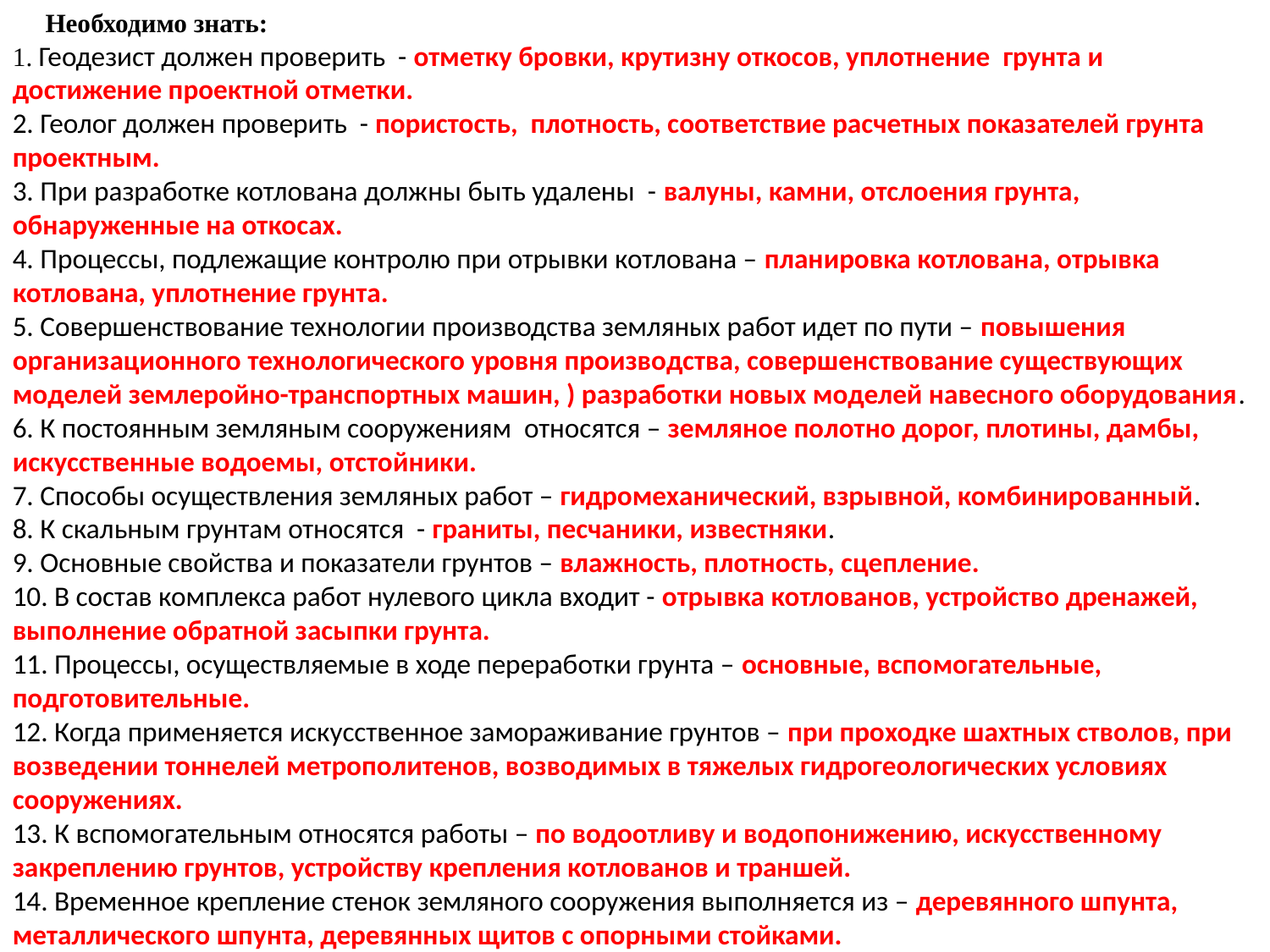

Необходимо знать:
1. Геодезист должен проверить  - отметку бровки, крутизну откосов, уплотнение  грунта и достижение проектной отметки.
2. Геолог должен проверить  - пористость,  плотность, соответствие расчетных показателей грунта проектным.
3. При разработке котлована должны быть удалены  - валуны, камни, отслоения грунта, обнаруженные на откосах.
4. Процессы, подлежащие контролю при отрывки котлована – планировка котлована, отрывка котлована, уплотнение грунта.
5. Совершенствование технологии производства земляных работ идет по пути – повышения организационного технологического уровня производства, совершенствование существующих моделей землеройно-транспортных машин, ) разработки новых моделей навесного оборудования.
6. К постоянным земляным сооружениям  относятся – земляное полотно дорог, плотины, дамбы, искусственные водоемы, отстойники.
7. Способы осуществления земляных работ – гидромеханический, взрывной, комбинированный.
8. К скальным грунтам относятся  - граниты, песчаники, известняки.
9. Основные свойства и показатели грунтов – влажность, плотность, сцепление.
10. В состав комплекса работ нулевого цикла входит - отрывка котлованов, устройство дренажей, выполнение обратной засыпки грунта.
11. Процессы, осуществляемые в ходе переработки грунта – основные, вспомогательные, подготовительные.
12. Когда применяется искусственное замораживание грунтов – при проходке шахтных стволов, при возведении тоннелей метрополитенов, возводимых в тяжелых гидрогеологических условиях сооружениях.
13. К вспомогательным относятся работы – по водоотливу и водопонижению, искусственному закреплению грунтов, устройству крепления котлованов и траншей.
14. Временное крепление стенок земляного сооружения выполняется из – деревянного шпунта, металлического шпунта, деревянных щитов с опорными стойками.